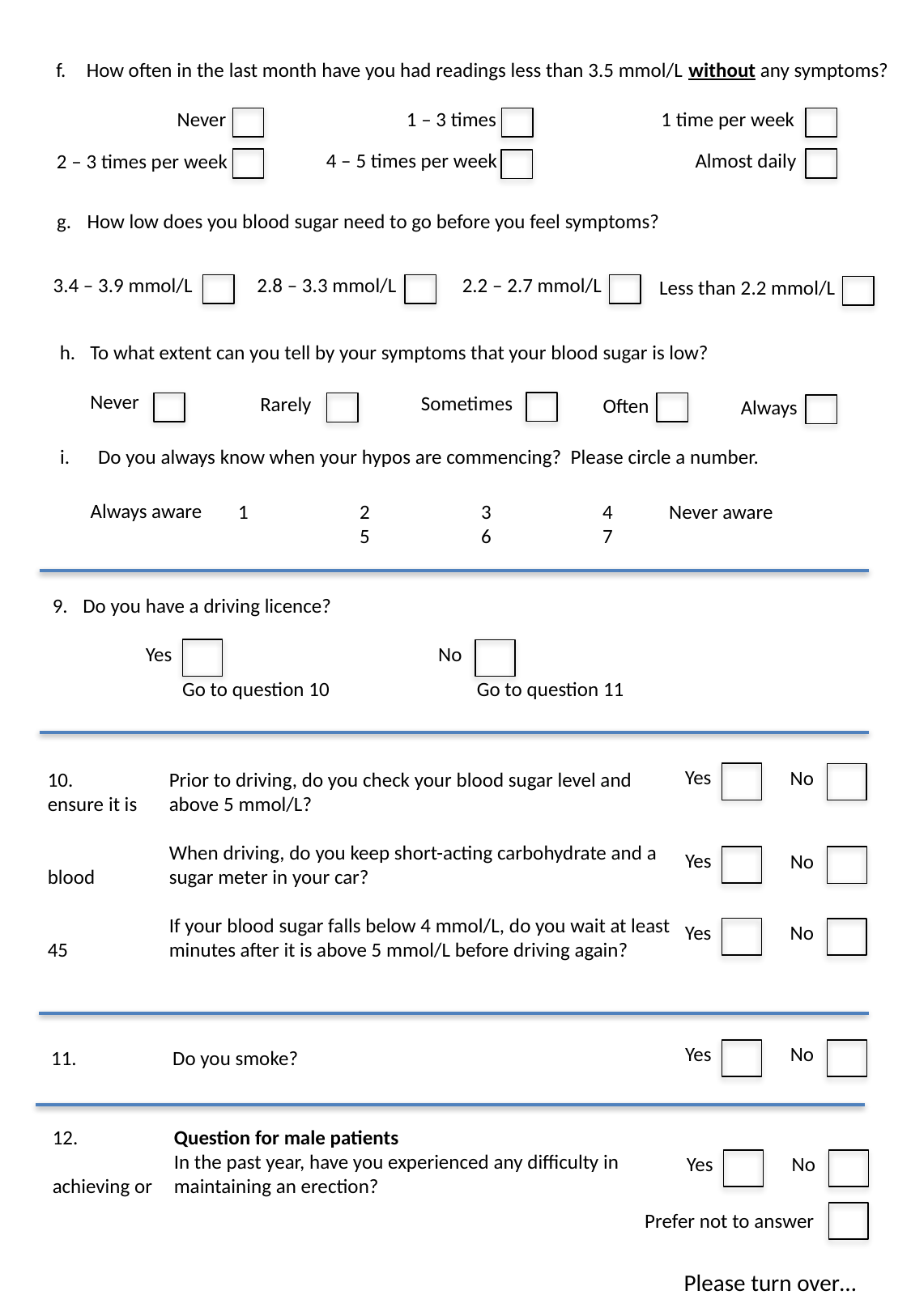

How often in the last month have you had readings less than 3.5 mmol/L without any symptoms?
1 – 3 times
1 time per week
Never

Almost daily
4 – 5 times per week
2 – 3 times per week

How low does you blood sugar need to go before you feel symptoms?
2.2 – 2.7 mmol/L
2.8 – 3.3 mmol/L
3.4 – 3.9 mmol/L
Less than 2.2 mmol/L

To what extent can you tell by your symptoms that your blood sugar is low?
Never
Sometimes
Rarely
Often
Always

Do you always know when your hypos are commencing?  Please circle a number.
Always aware
1	2	3	4	5	6	7
Never aware
Do you have a driving licence?
Yes
No

Go to question 10
Go to question 11
Yes
No
10.  	Prior to driving, do you check your blood sugar level and ensure it is 	above 5 mmol/L?

	When driving, do you keep short-acting carbohydrate and a blood 	sugar meter in your car?

	If your blood sugar falls below 4 mmol/L, do you wait at least 45 	minutes after it is above 5 mmol/L before driving again?

Yes
No

Yes
No

Yes
No
11.  	Do you smoke?

12.  	Question for male patients
	In the past year, have you experienced any difficulty in achieving or 	maintaining an erection?
Yes
No

Prefer not to answer

Please turn over…